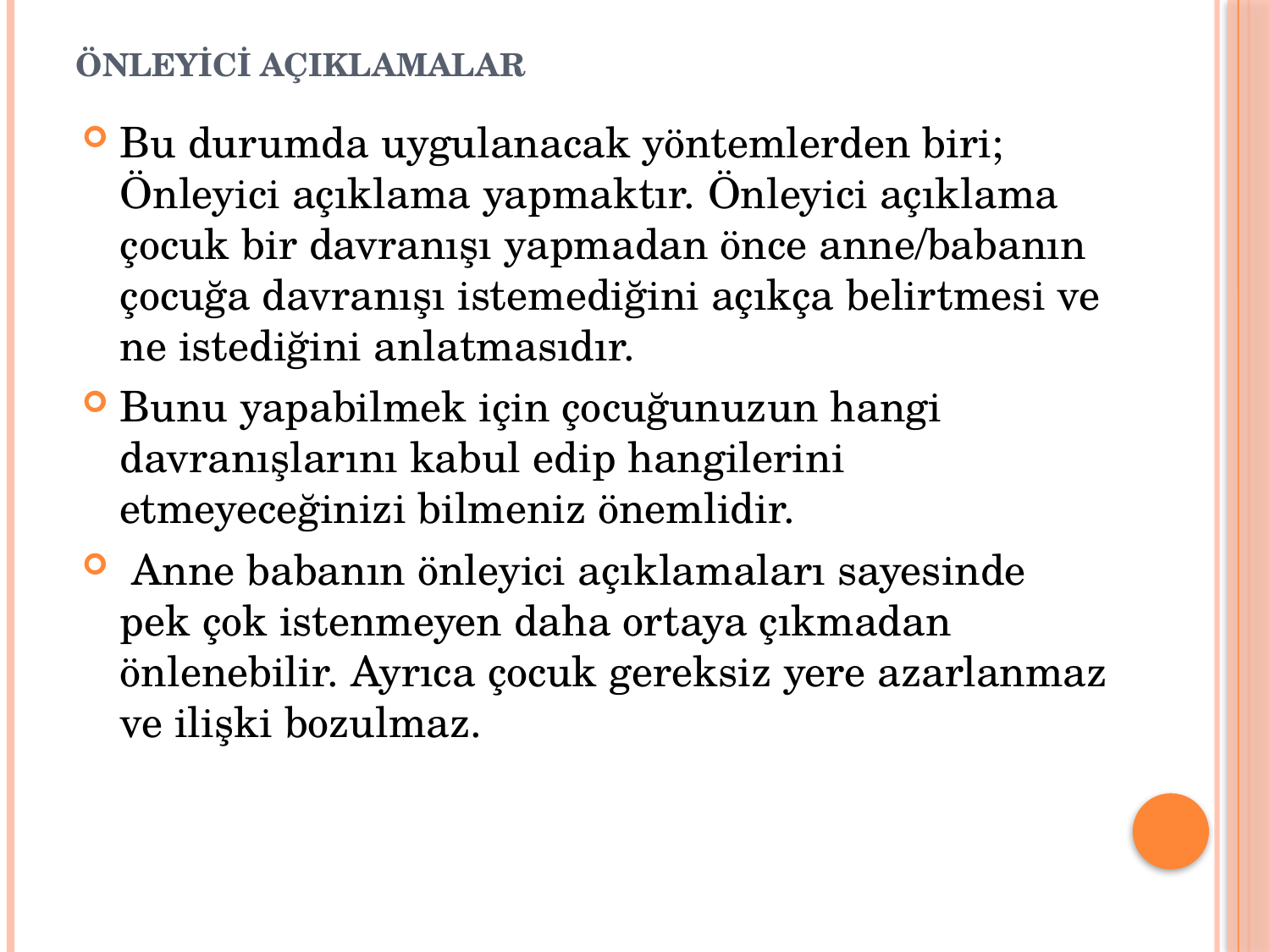

# Önleyici Açıklamalar
Bu durumda uygulanacak yöntemlerden biri; Önleyici açıklama yapmaktır. Önleyici açıklama çocuk bir davranışı yapmadan önce anne/babanın çocuğa davranışı istemediğini açıkça belirtmesi ve ne istediğini anlatmasıdır.
Bunu yapabilmek için çocuğunuzun hangi davranışlarını kabul edip hangilerini etmeyeceğinizi bilmeniz önemlidir.
 Anne babanın önleyici açıklamaları sayesinde pek çok istenmeyen daha ortaya çıkmadan önlenebilir. Ayrıca çocuk gereksiz yere azarlanmaz ve ilişki bozulmaz.